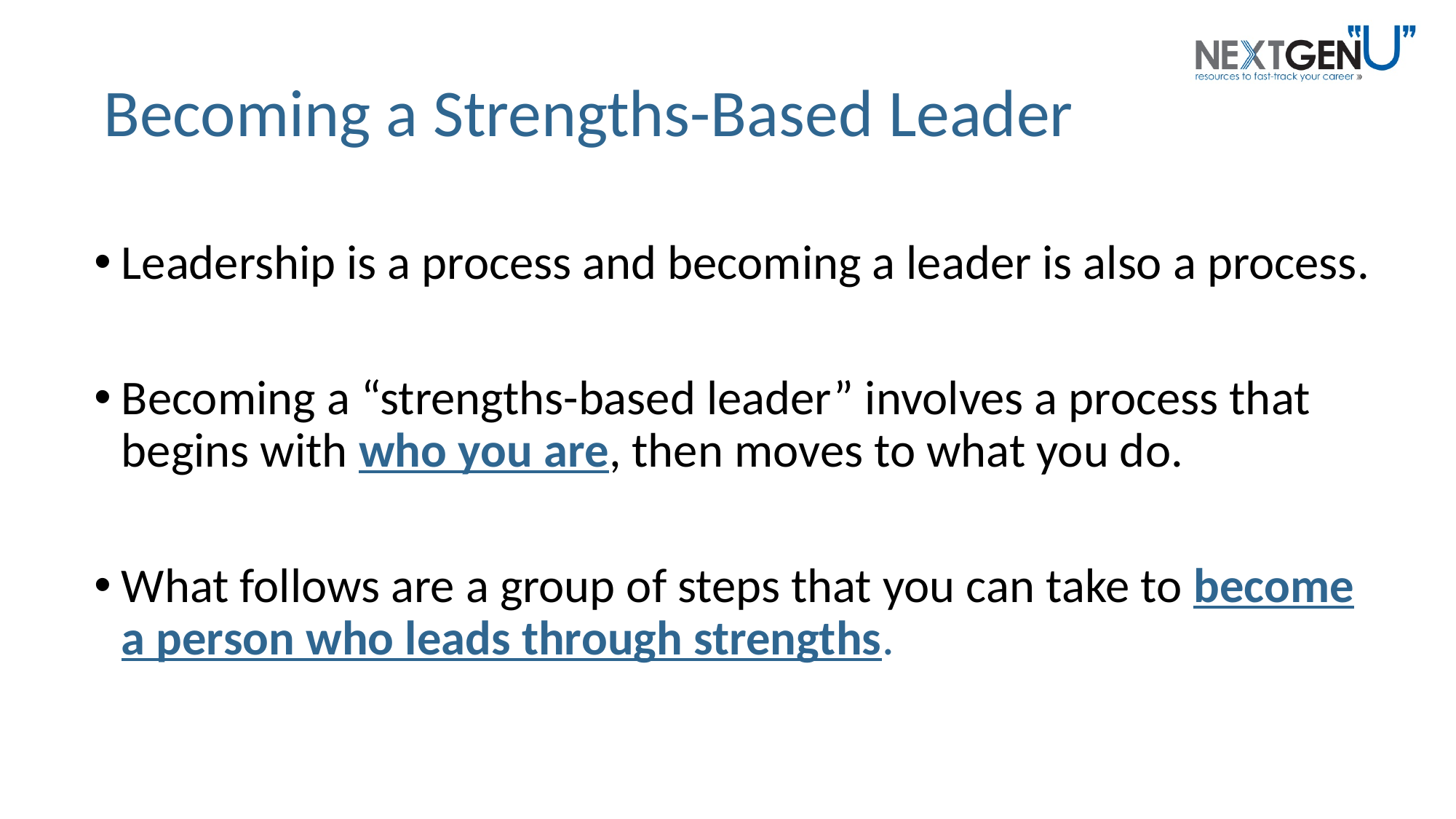

# Becoming a Strengths-Based Leader
Leadership is a process and becoming a leader is also a process.

Becoming a “strengths-based leader” involves a process that begins with who you are, then moves to what you do.

What follows are a group of steps that you can take to become a person who leads through strengths.